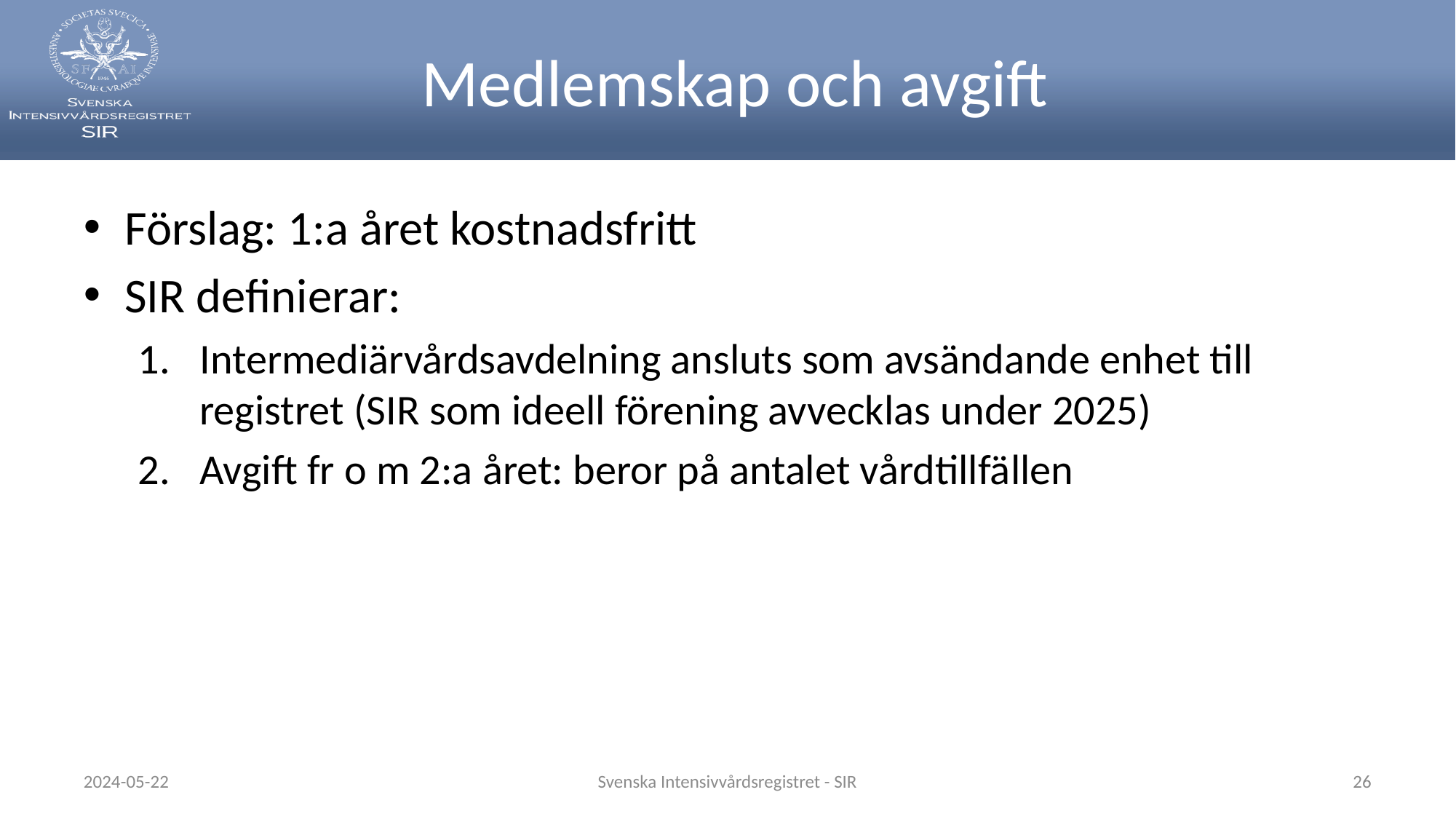

# Medlemskap och avgift
Förslag: 1:a året kostnadsfritt
SIR definierar:
Intermediärvårdsavdelning ansluts som avsändande enhet till registret (SIR som ideell förening avvecklas under 2025)
Avgift fr o m 2:a året: beror på antalet vårdtillfällen
2024-05-22
Svenska Intensivvårdsregistret - SIR
26